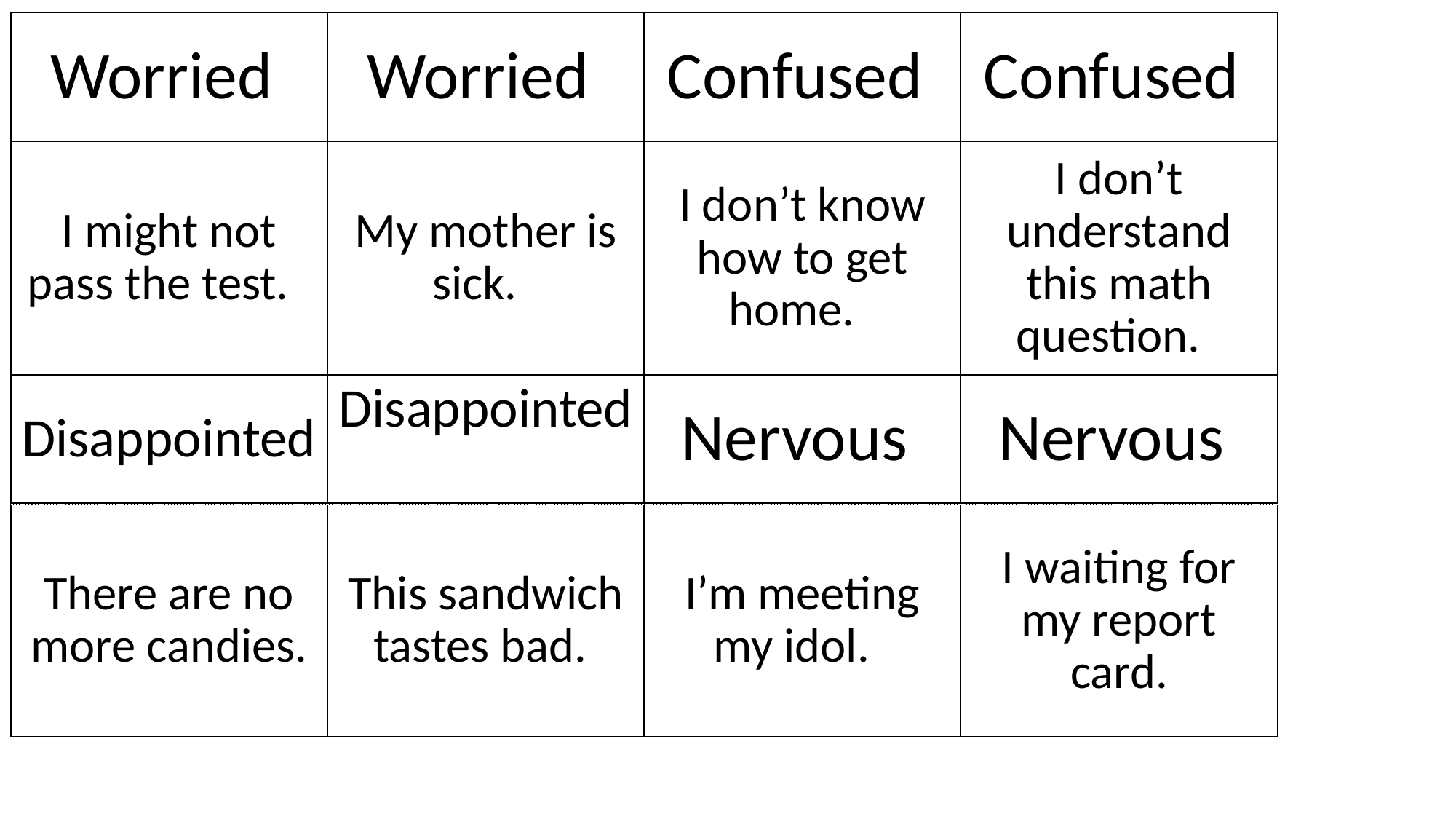

Confused
Confused
# Worried
Worried
I don’t know how to get home.
I don’t understand this math question.
I might not pass the test.
My mother is sick.
Nervous
Nervous
Disappointed
Disappointed
I’m meeting my idol.
I waiting for my report card.
There are no more candies.
This sandwich tastes bad.